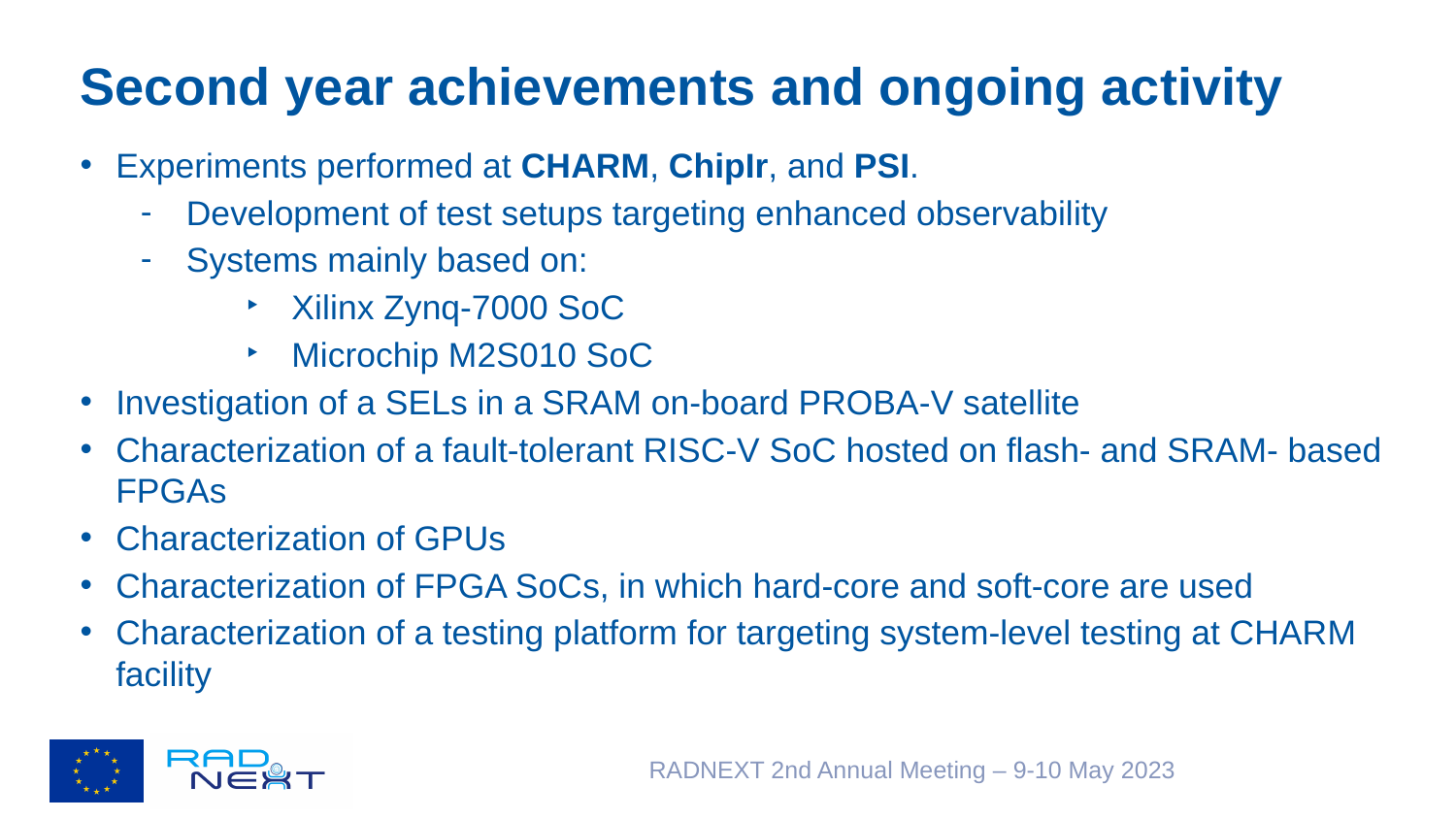

Second year achievements and ongoing activity
Experiments performed at CHARM, ChipIr, and PSI.
Development of test setups targeting enhanced observability
Systems mainly based on:
Xilinx Zynq-7000 SoC
Microchip M2S010 SoC
Investigation of a SELs in a SRAM on-board PROBA-V satellite
Characterization of a fault-tolerant RISC-V SoC hosted on flash- and SRAM- based FPGAs
Characterization of GPUs
Characterization of FPGA SoCs, in which hard-core and soft-core are used
Characterization of a testing platform for targeting system-level testing at CHARM facility
RADNEXT 2nd Annual Meeting – 9-10 May 2023
8